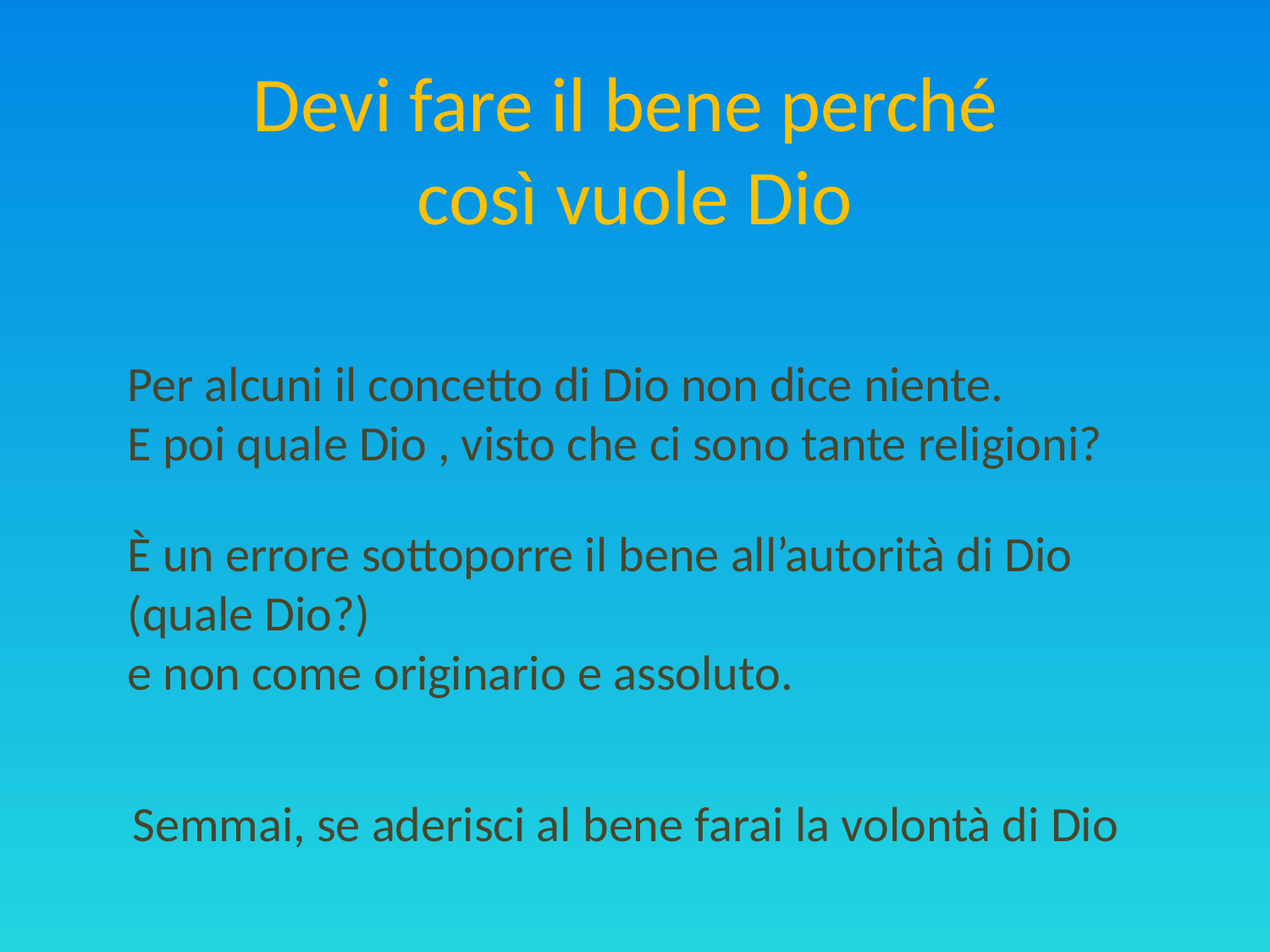

# Devi fare il bene perché così vuole Dio
Per alcuni il concetto di Dio non dice niente.
E poi quale Dio , visto che ci sono tante religioni?
È un errore sottoporre il bene all’autorità di Dio (quale Dio?)
e non come originario e assoluto.
Semmai, se aderisci al bene farai la volontà di Dio